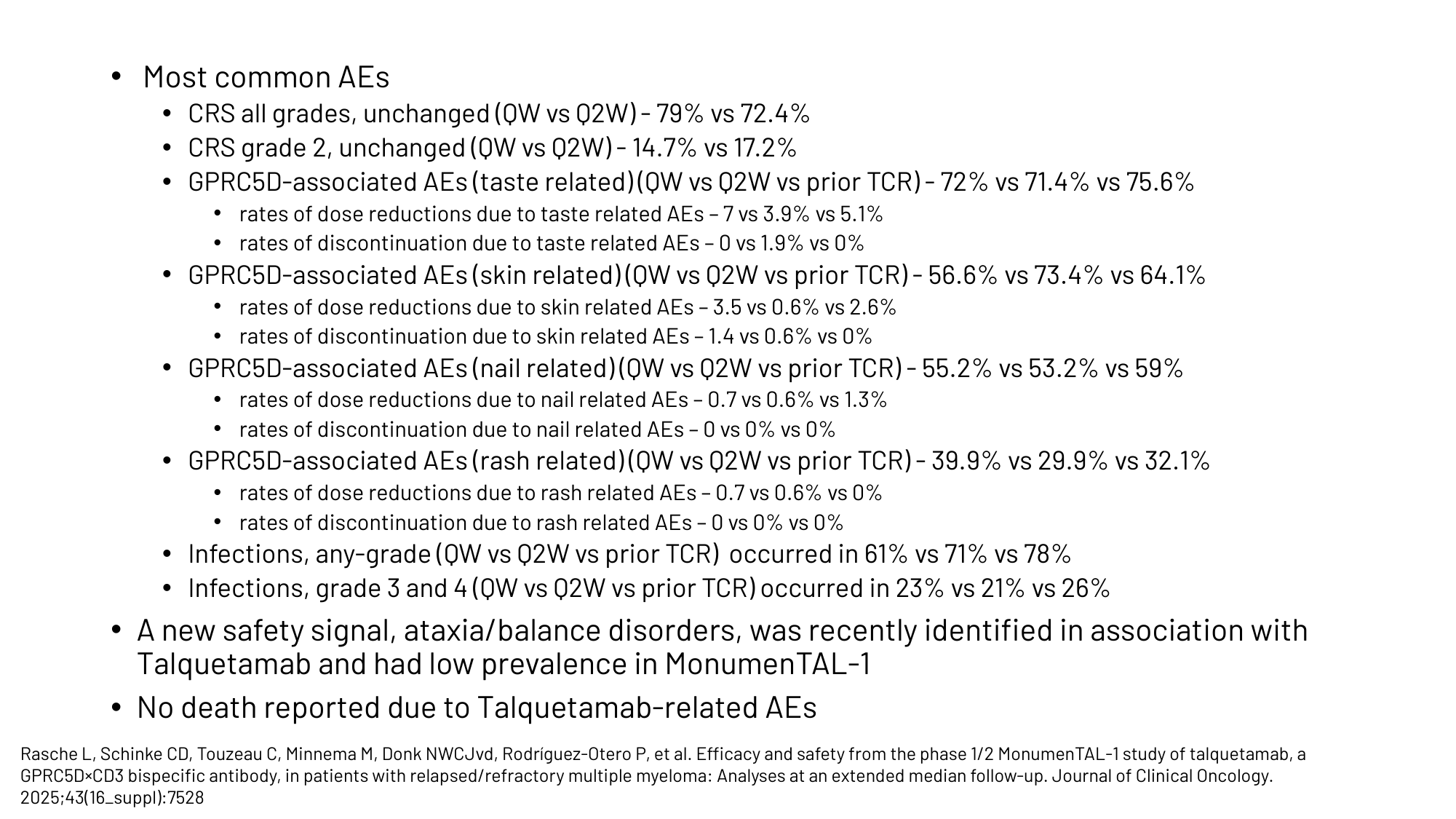

Most common AEs
CRS all grades, unchanged (QW vs Q2W) - 79% vs 72.4%
CRS grade 2, unchanged (QW vs Q2W) - 14.7% vs 17.2%
GPRC5D-associated AEs (taste related) (QW vs Q2W vs prior TCR) - 72% vs 71.4% vs 75.6%
rates of dose reductions due to taste related AEs – 7 vs 3.9% vs 5.1%
rates of discontinuation due to taste related AEs – 0 vs 1.9% vs 0%
GPRC5D-associated AEs (skin related) (QW vs Q2W vs prior TCR) - 56.6% vs 73.4% vs 64.1%
rates of dose reductions due to skin related AEs – 3.5 vs 0.6% vs 2.6%
rates of discontinuation due to skin related AEs – 1.4 vs 0.6% vs 0%
GPRC5D-associated AEs (nail related) (QW vs Q2W vs prior TCR) - 55.2% vs 53.2% vs 59%
rates of dose reductions due to nail related AEs – 0.7 vs 0.6% vs 1.3%
rates of discontinuation due to nail related AEs – 0 vs 0% vs 0%
GPRC5D-associated AEs (rash related) (QW vs Q2W vs prior TCR) - 39.9% vs 29.9% vs 32.1%
rates of dose reductions due to rash related AEs – 0.7 vs 0.6% vs 0%
rates of discontinuation due to rash related AEs – 0 vs 0% vs 0%
Infections, any-grade (QW vs Q2W vs prior TCR)  occurred in 61% vs 71% vs 78%
Infections, grade 3 and 4 (QW vs Q2W vs prior TCR) occurred in 23% vs 21% vs 26%
A new safety signal, ataxia/balance disorders, was recently identified in association with Talquetamab and had low prevalence in MonumenTAL-1
No death reported due to Talquetamab-related AEs
Rasche L, Schinke CD, Touzeau C, Minnema M, Donk NWCJvd, Rodríguez-Otero P, et al. Efficacy and safety from the phase 1/2 MonumenTAL-1 study of talquetamab, a GPRC5D×CD3 bispecific antibody, in patients with relapsed/refractory multiple myeloma: Analyses at an extended median follow-up. Journal of Clinical Oncology. 2025;43(16_suppl):7528